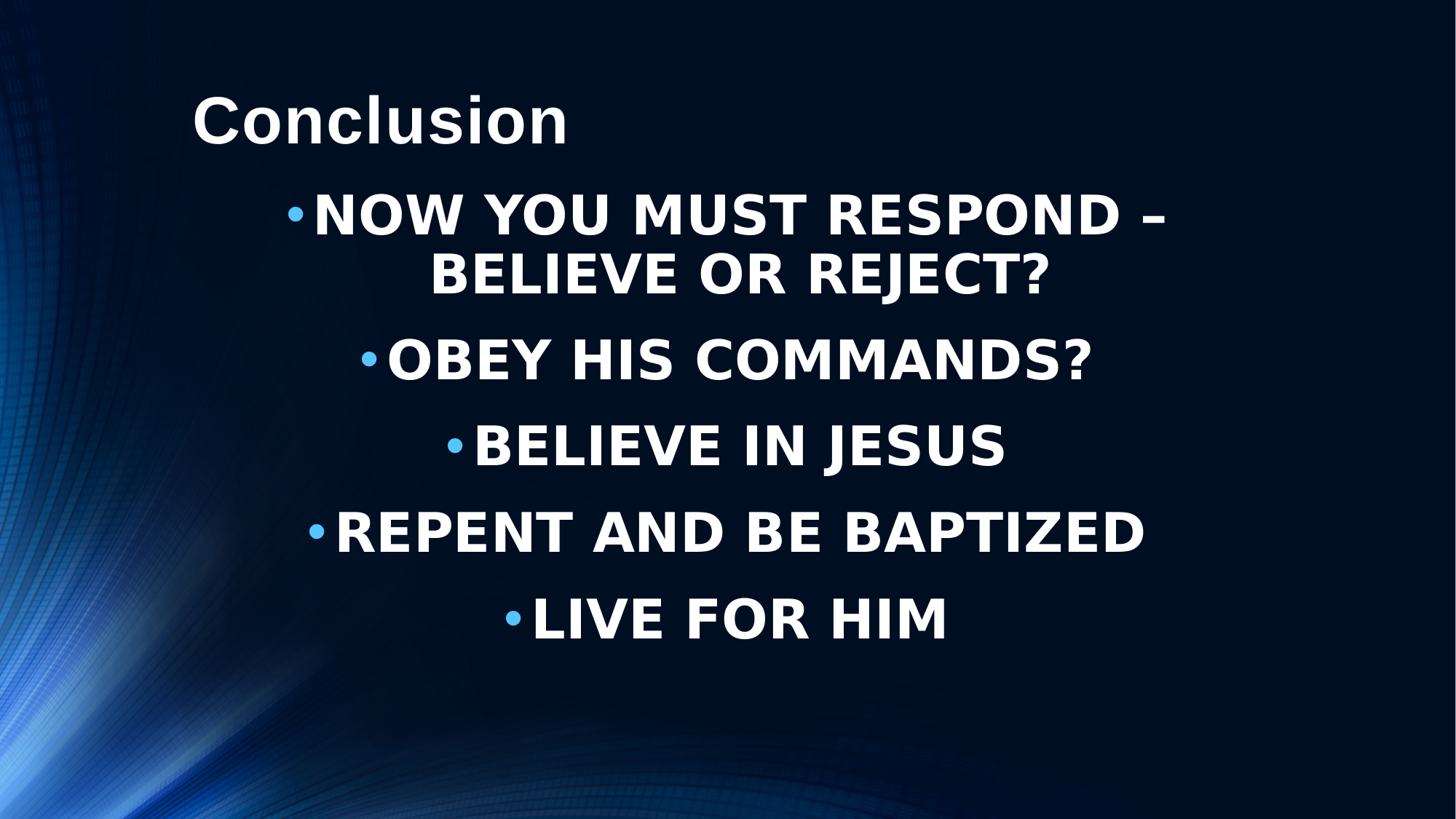

# Conclusion
NOW YOU MUST RESPOND – BELIEVE OR REJECT?
OBEY HIS COMMANDS?
BELIEVE IN JESUS
REPENT AND BE BAPTIZED
LIVE FOR HIM